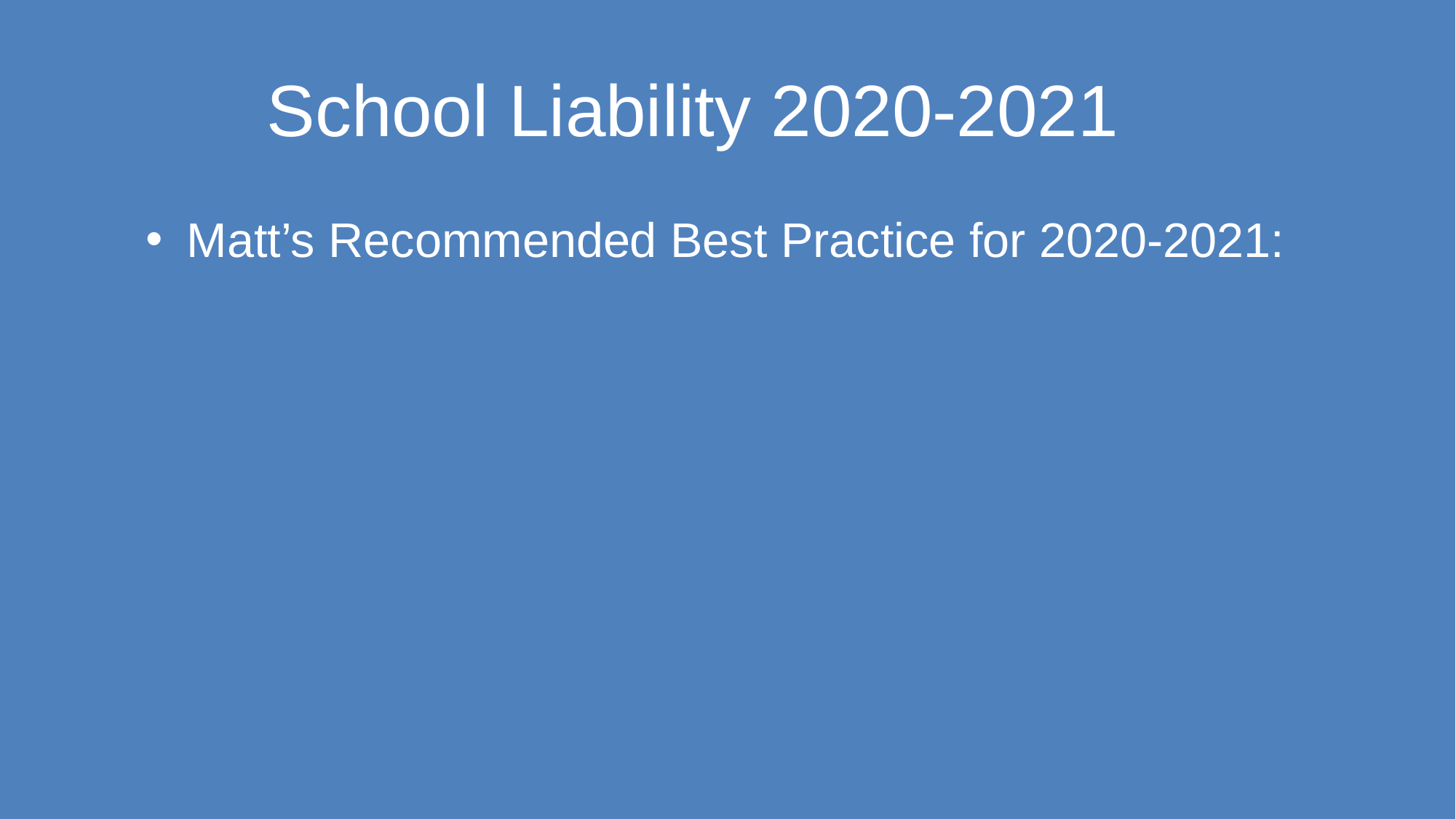

School Liability 2020-2021

Matt’s Recommended Best Practice for 2020-2021: